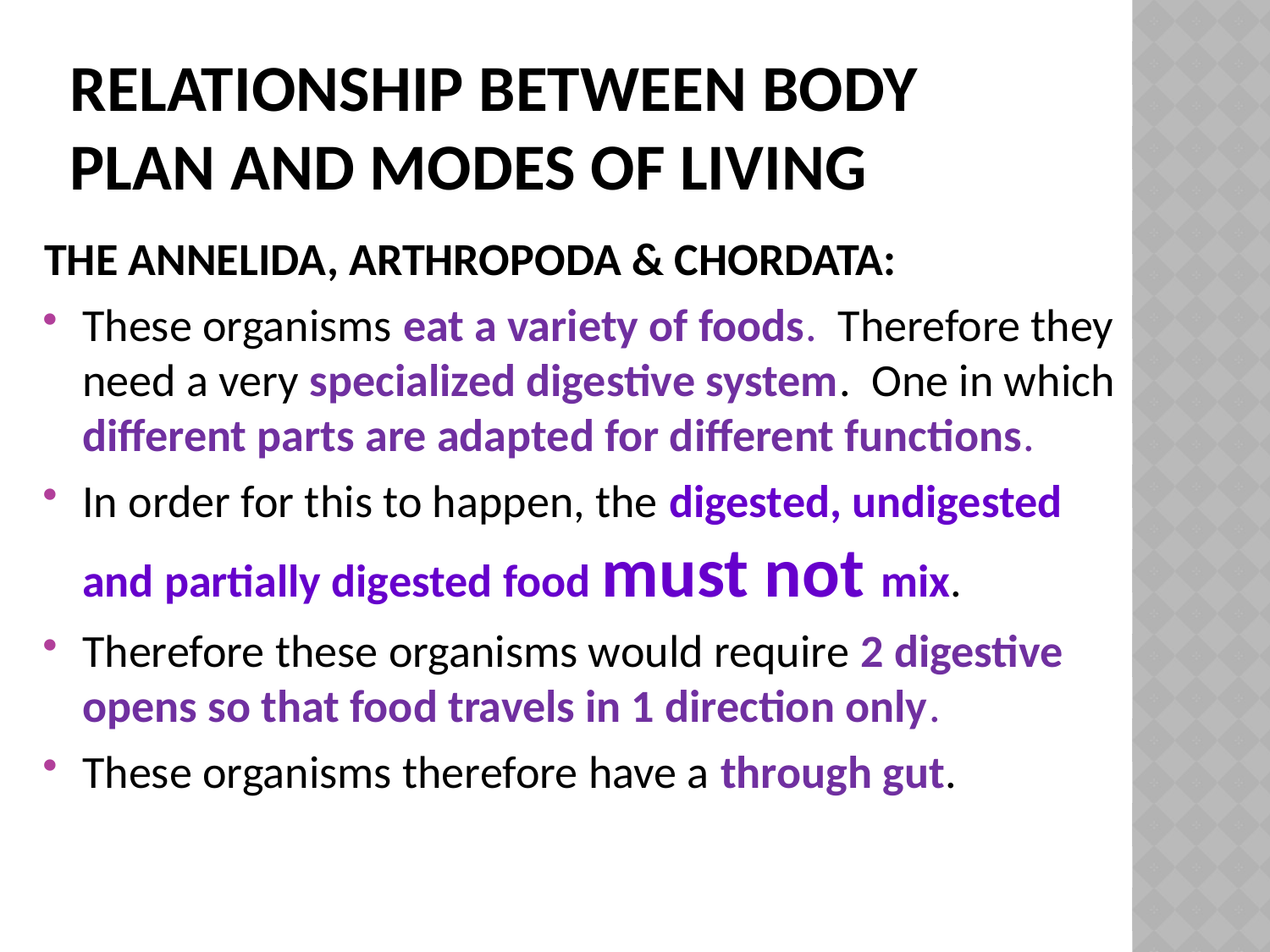

# Relationship between body plan and modes of living
THE ANNELIDA, ARTHROPODA & CHORDATA:
These organisms eat a variety of foods.  Therefore they need a very specialized digestive system.  One in which different parts are adapted for different functions.
In order for this to happen, the digested, undigested and partially digested food must not mix.
Therefore these organisms would require 2 digestive opens so that food travels in 1 direction only.
These organisms therefore have a through gut.